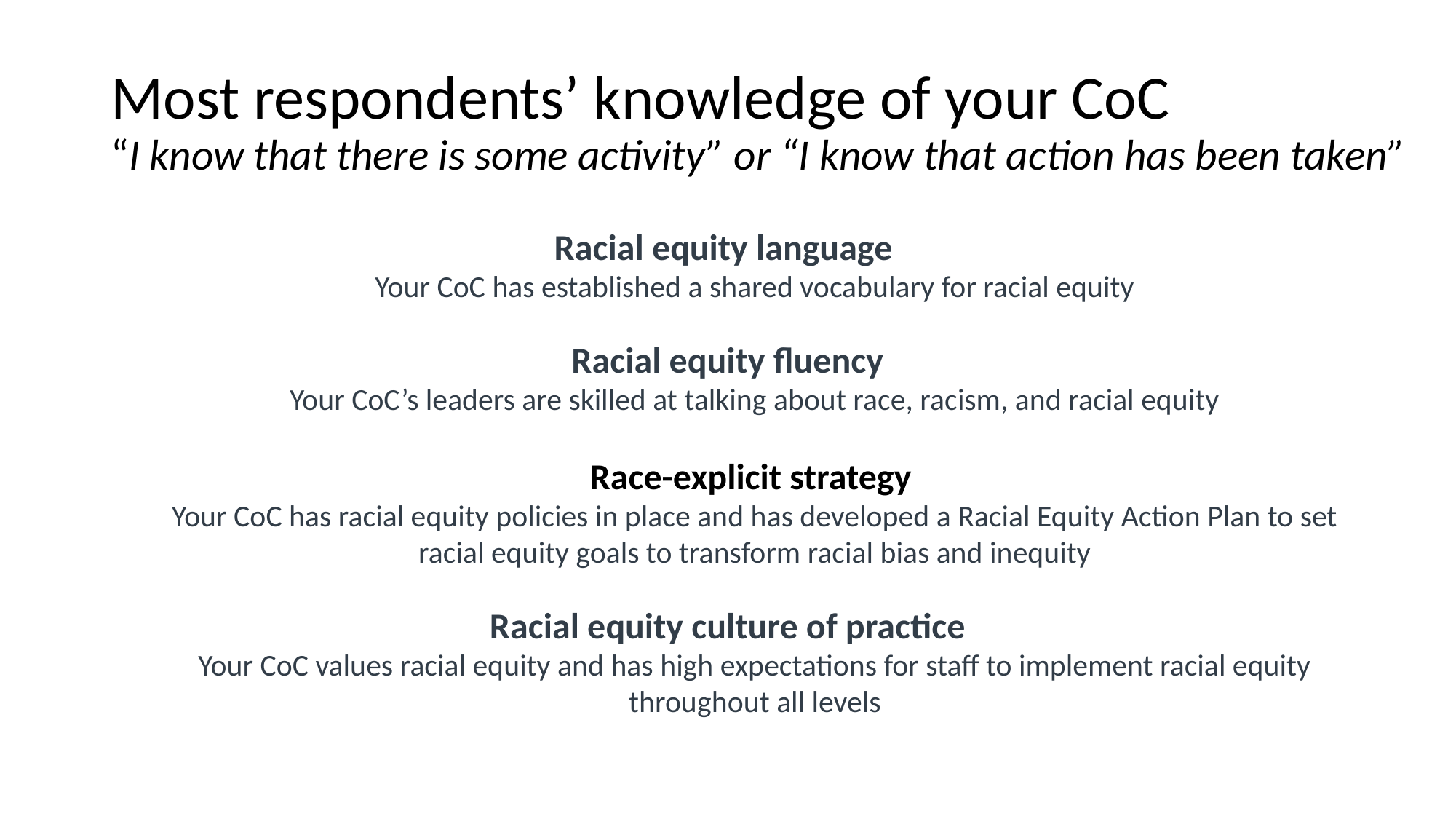

# Most respondents’ knowledge of your CoC “I know that there is some activity” or “I know that action has been taken”
Racial equity language
Your CoC has established a shared vocabulary for racial equity

Racial equity fluency
Your CoC’s leaders are skilled at talking about race, racism, and racial equity

Race-explicit strategy
Your CoC has racial equity policies in place and has developed a Racial Equity Action Plan to set racial equity goals to transform racial bias and inequity

Racial equity culture of practice
Your CoC values racial equity and has high expectations for staff to implement racial equity throughout all levels